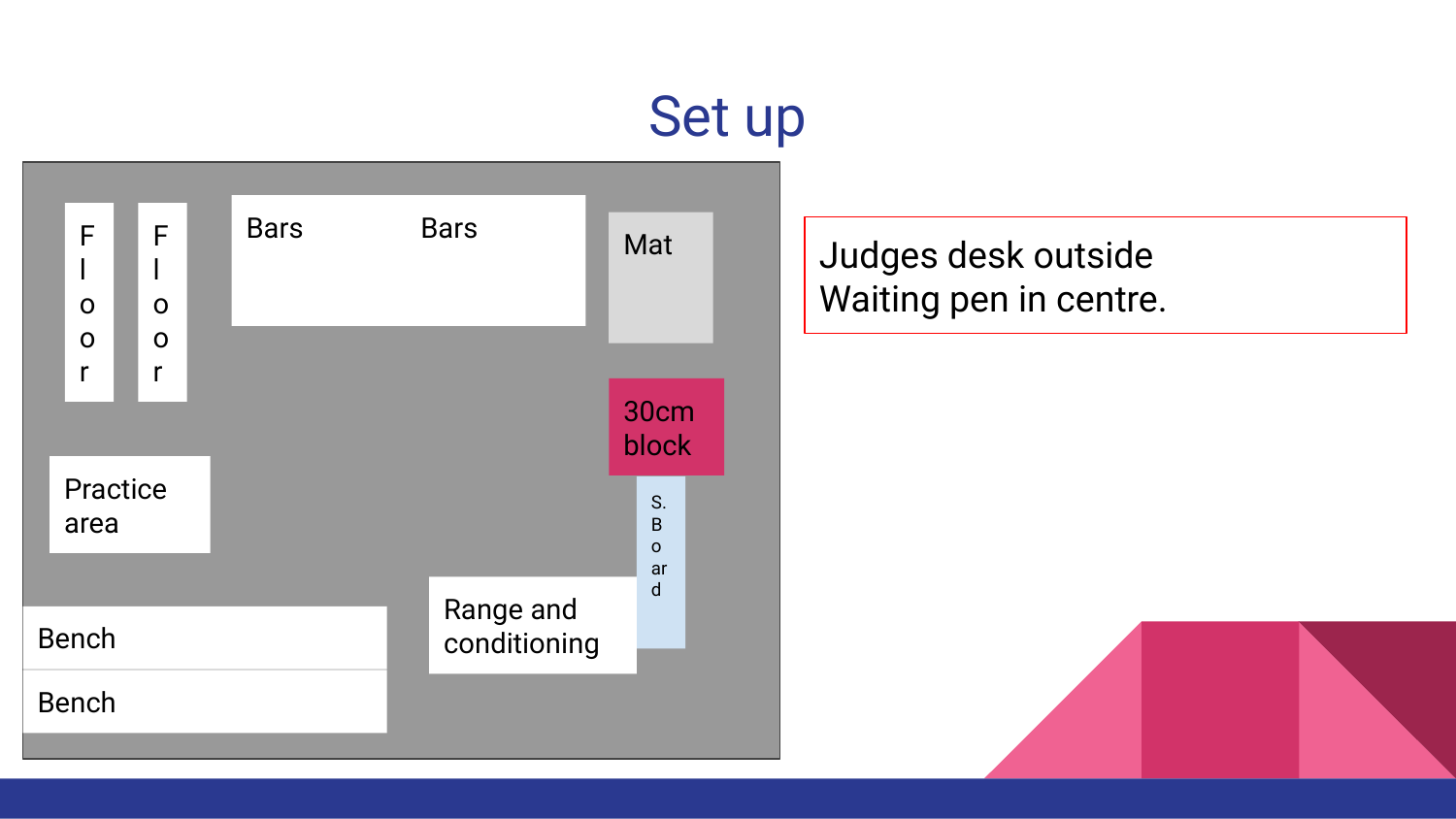

# Set up

Bars

Bars

Floor
Floor
Mat

Judges desk outside
Waiting pen in centre.
30cm block
Practice area
S.Board

Range and conditioning
Bench
Bench